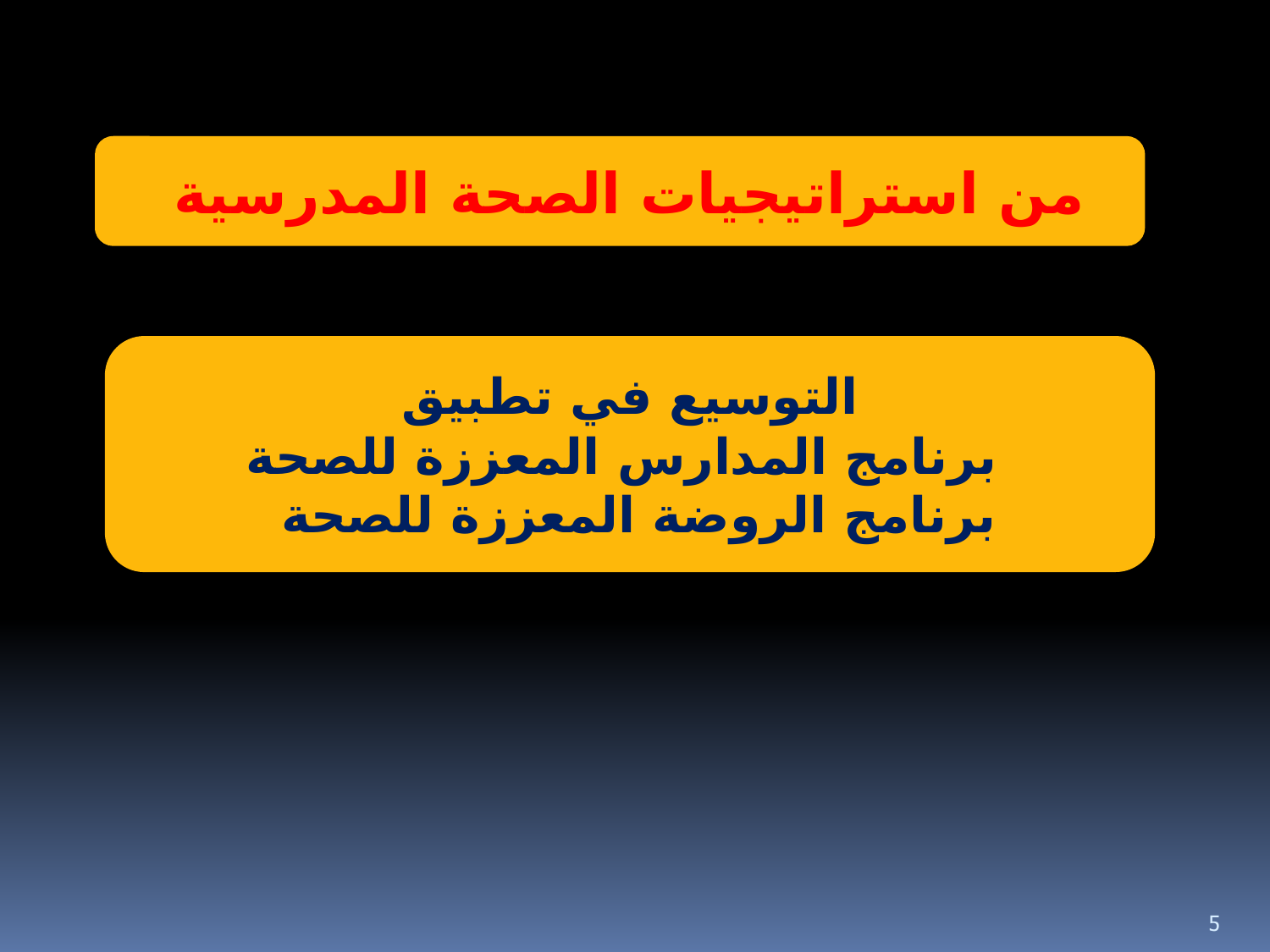

من استراتيجيات الصحة المدرسية
التوسيع في تطبيق
 برنامج المدارس المعززة للصحة
برنامج الروضة المعززة للصحة
5